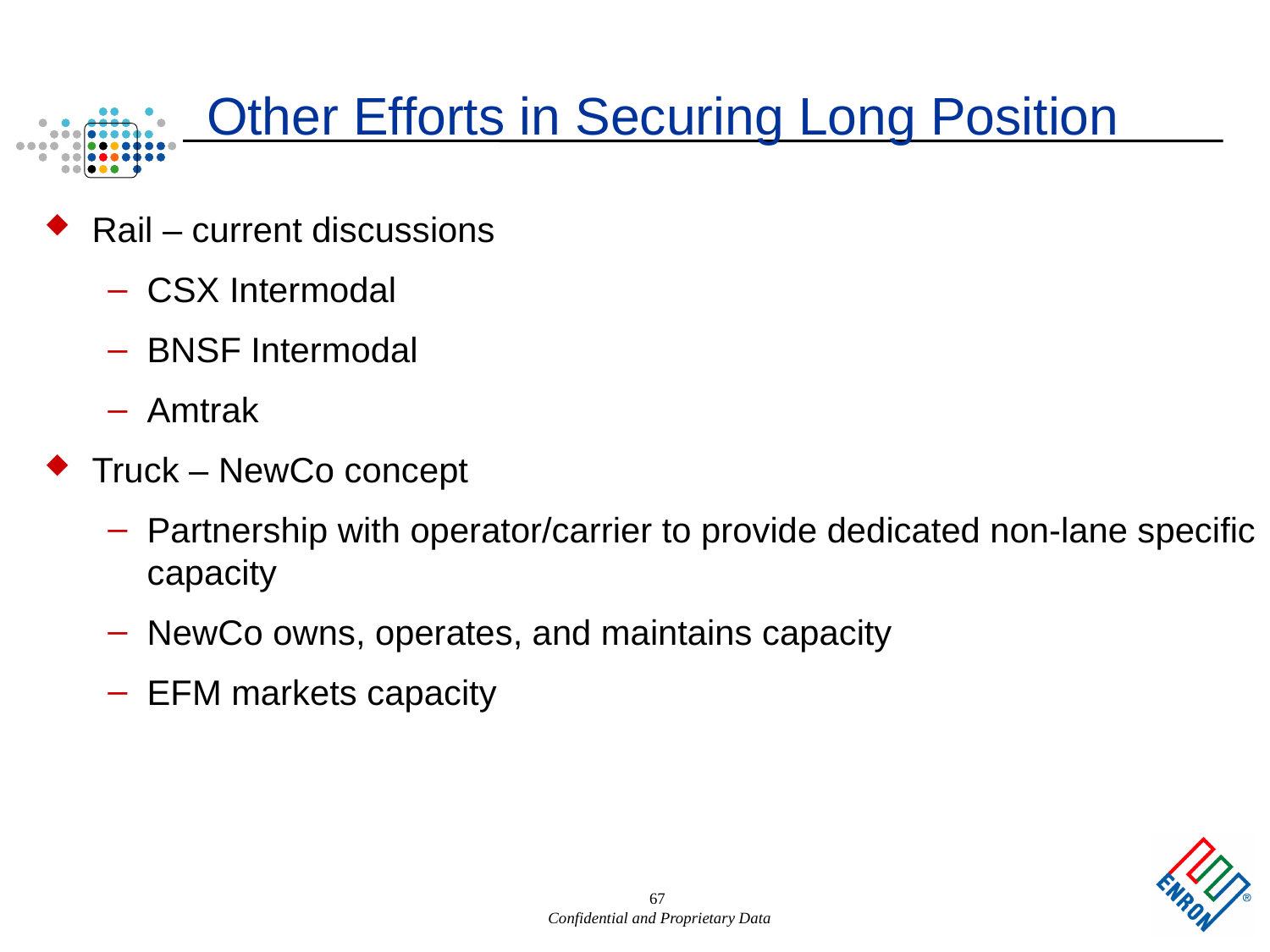

67
Other Efforts in Securing Long Position
# Rail – current discussions
CSX Intermodal
BNSF Intermodal
Amtrak
Truck – NewCo concept
Partnership with operator/carrier to provide dedicated non-lane specific capacity
NewCo owns, operates, and maintains capacity
EFM markets capacity